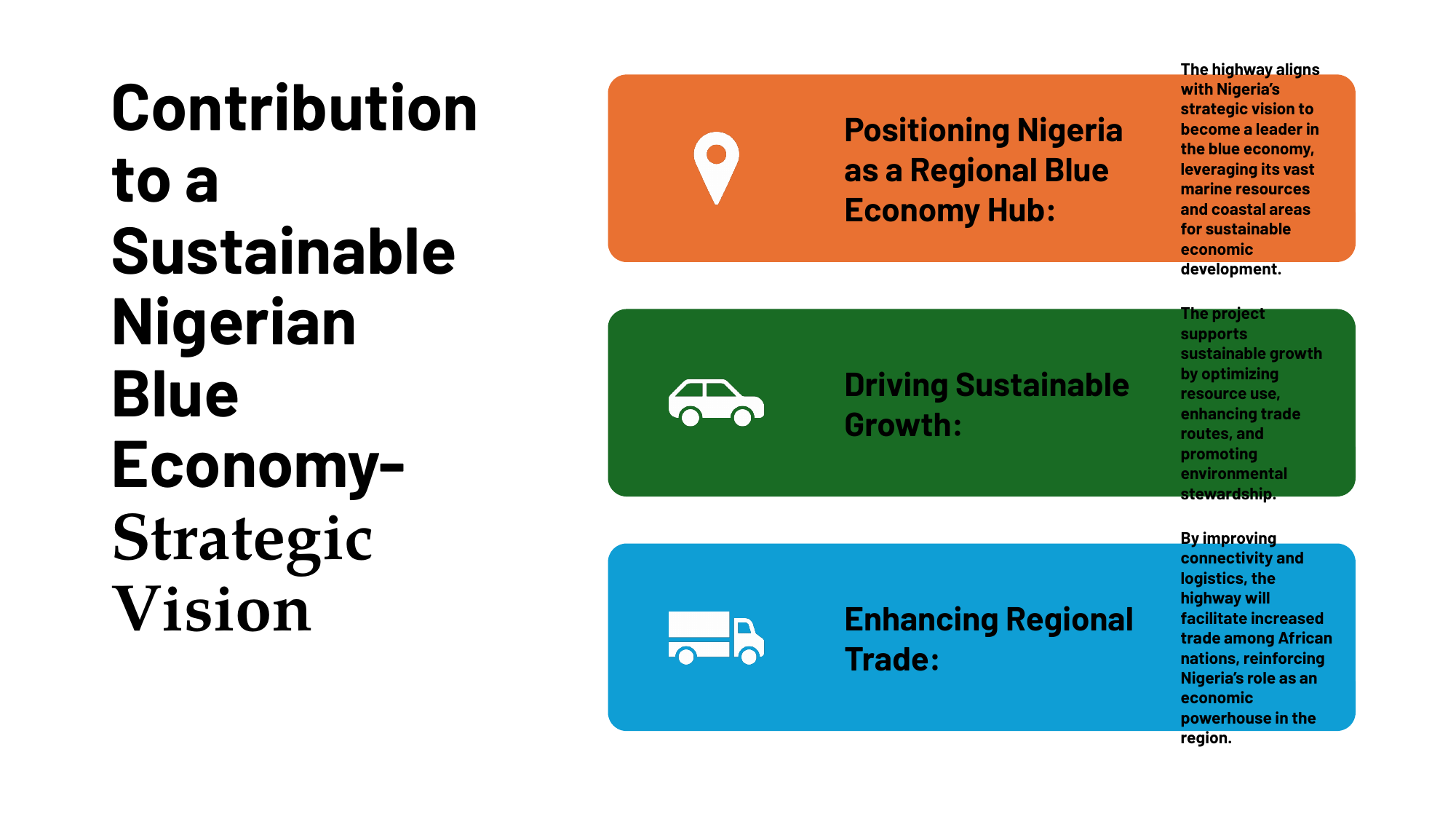

# Contribution to a Sustainable Nigerian Blue Economy-Strategic Vision
Positioning Nigeria as a Regional Blue Economy Hub:
The highway aligns with Nigeria’s strategic vision to become a leader in the blue economy, leveraging its vast marine resources and coastal areas for sustainable economic development.
Driving Sustainable Growth:
The project supports sustainable growth by optimizing resource use, enhancing trade routes, and promoting environmental stewardship.
Enhancing Regional Trade:
By improving connectivity and logistics, the highway will facilitate increased trade among African nations, reinforcing Nigeria’s role as an economic powerhouse in the region.